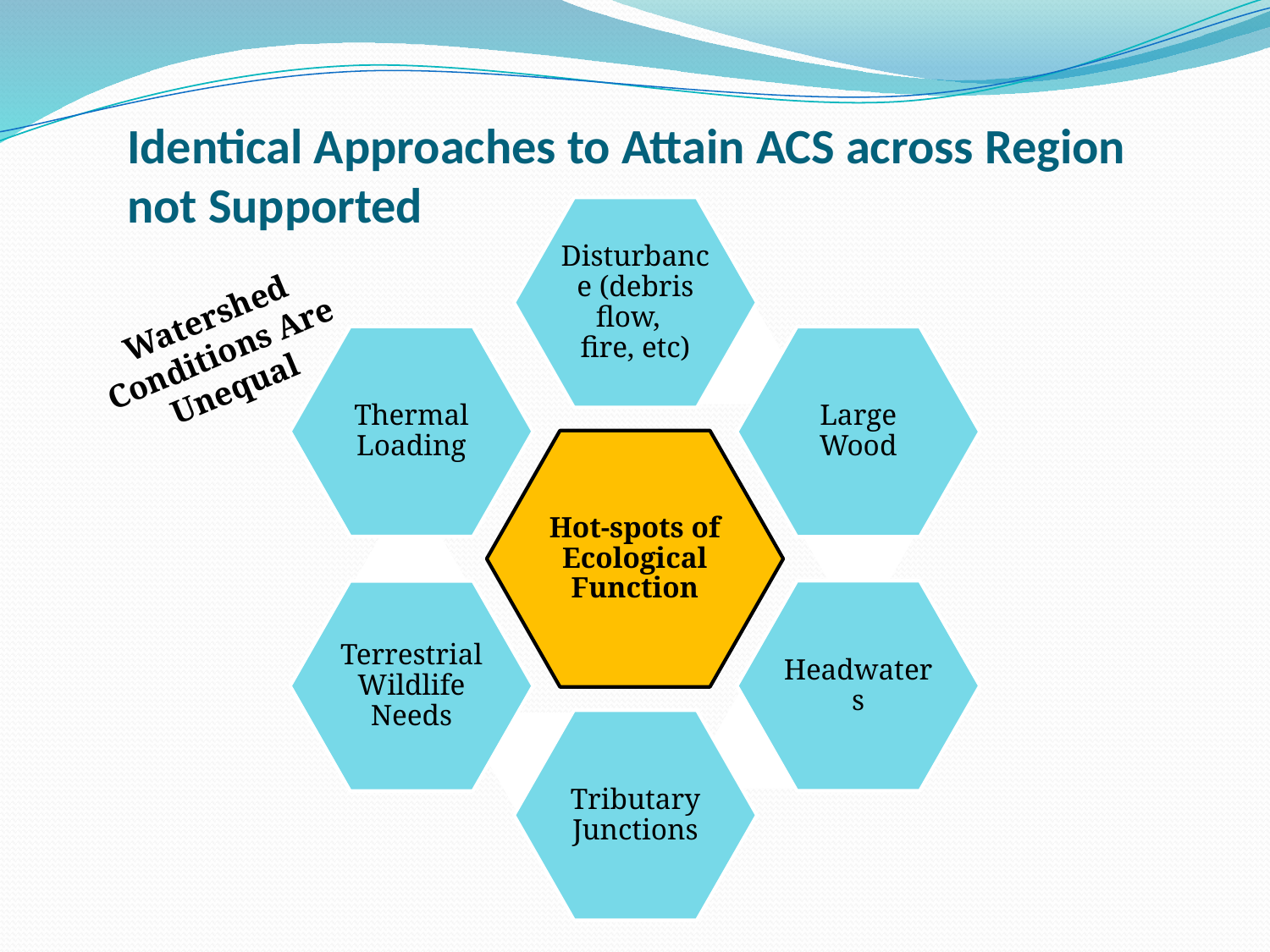

# Identical Approaches to Attain ACS across Region not Supported
Hot-spots of Ecological Function
Disturbance (debris flow,
fire, etc)
Large Wood
Headwaters
Tributary Junctions
Terrestrial Wildlife Needs
Thermal Loading
Watershed Conditions Are Unequal